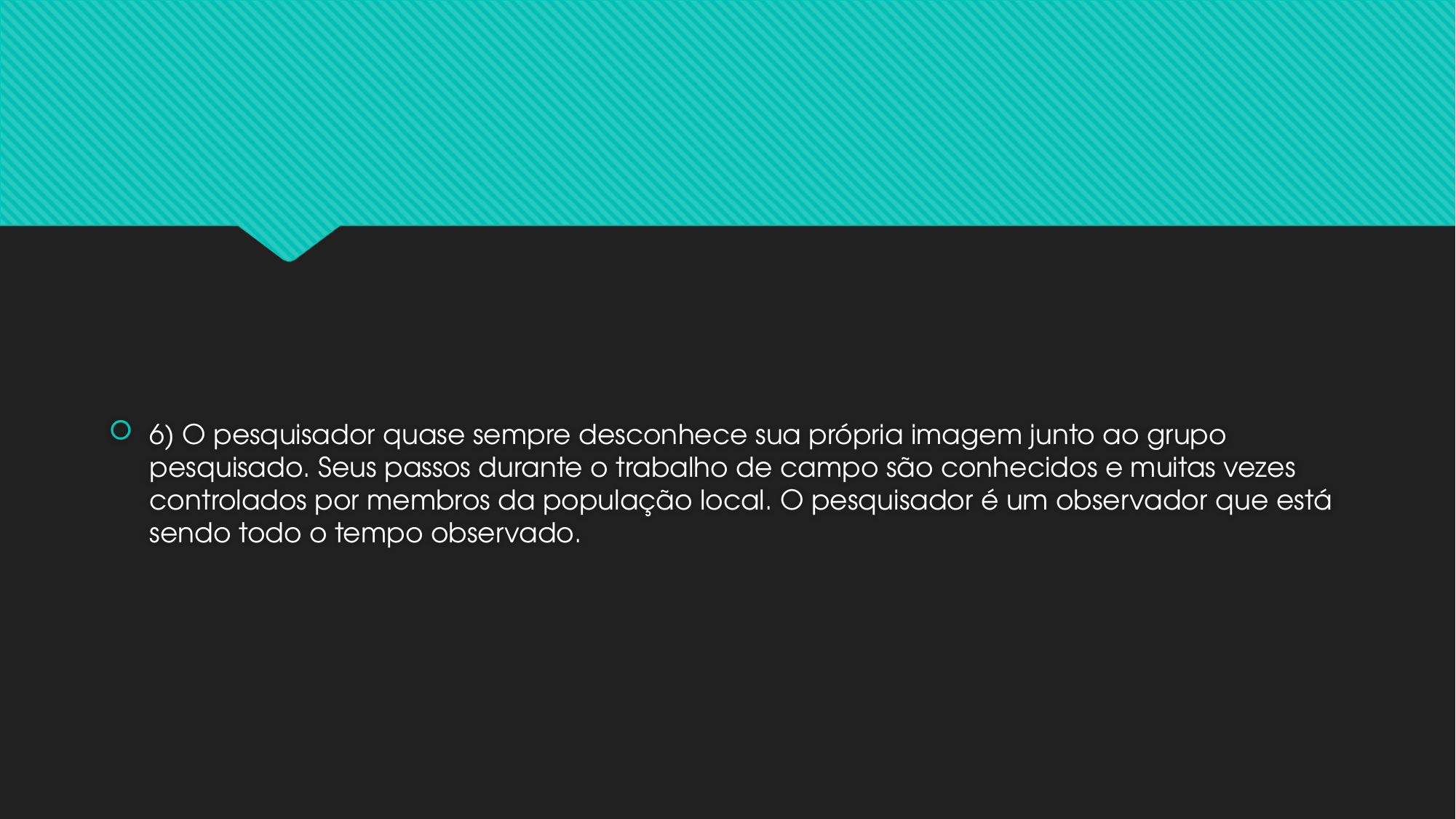

#
6) O pesquisador quase sempre desconhece sua própria imagem junto ao grupo pesquisado. Seus passos durante o trabalho de campo são conhecidos e muitas vezes controlados por membros da população local. O pesquisador é um observador que está sendo todo o tempo observado.